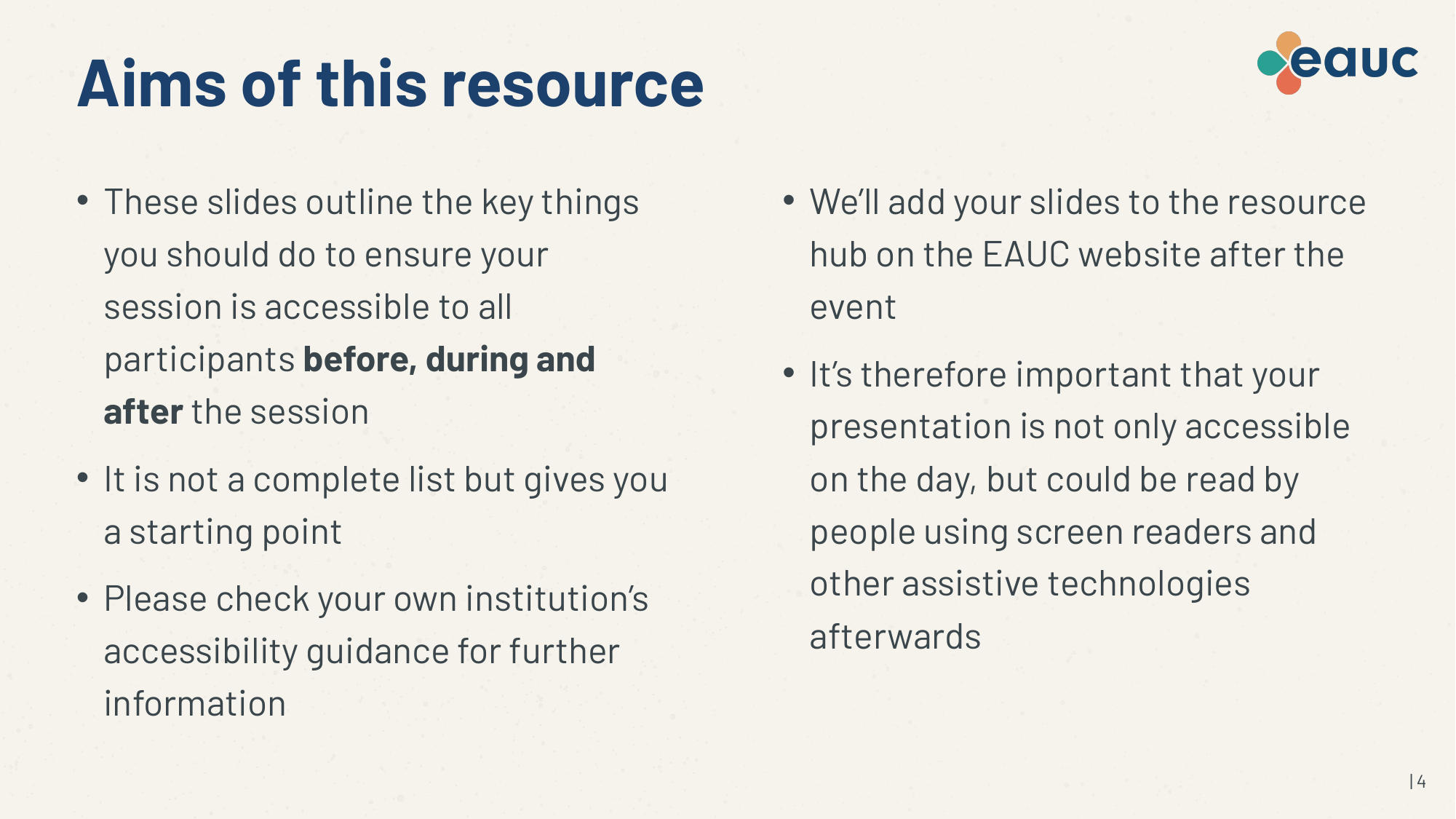

# Aims of this resource
We’ll add your slides to the resource hub on the EAUC website after the event
It’s therefore important that your presentation is not only accessible on the day, but could be read by people using screen readers and other assistive technologies afterwards

These slides outline the key things you should do to ensure your session is accessible to all participants before, during and after the session
It is not a complete list but gives you a starting point
Please check your own institution’s accessibility guidance for further information
| 4